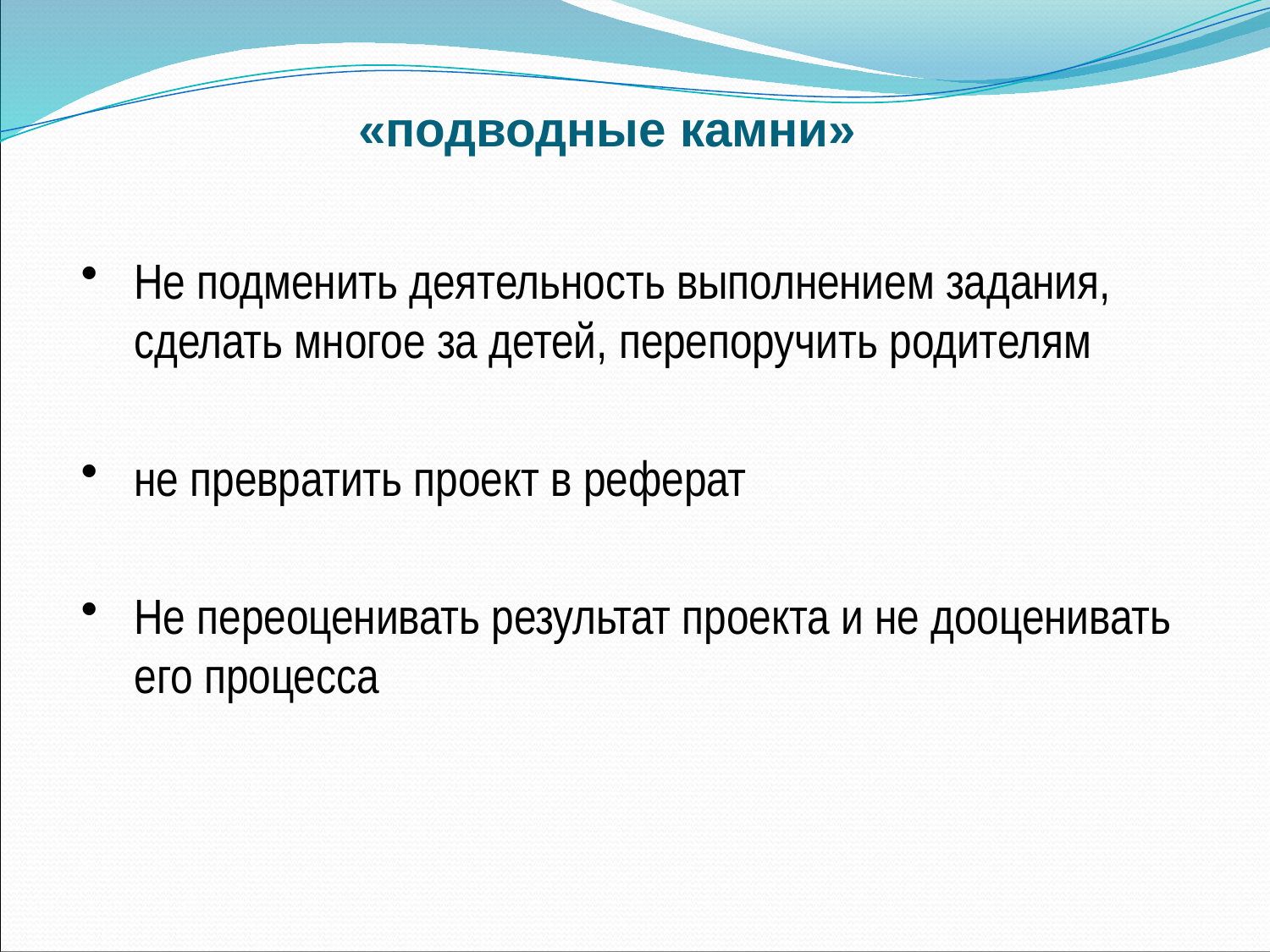

«подводные камни»
Не подменить деятельность выполнением задания, сделать многое за детей, перепоручить родителям

не превратить проект в реферат

Не переоценивать результат проекта и не дооценивать его процесса